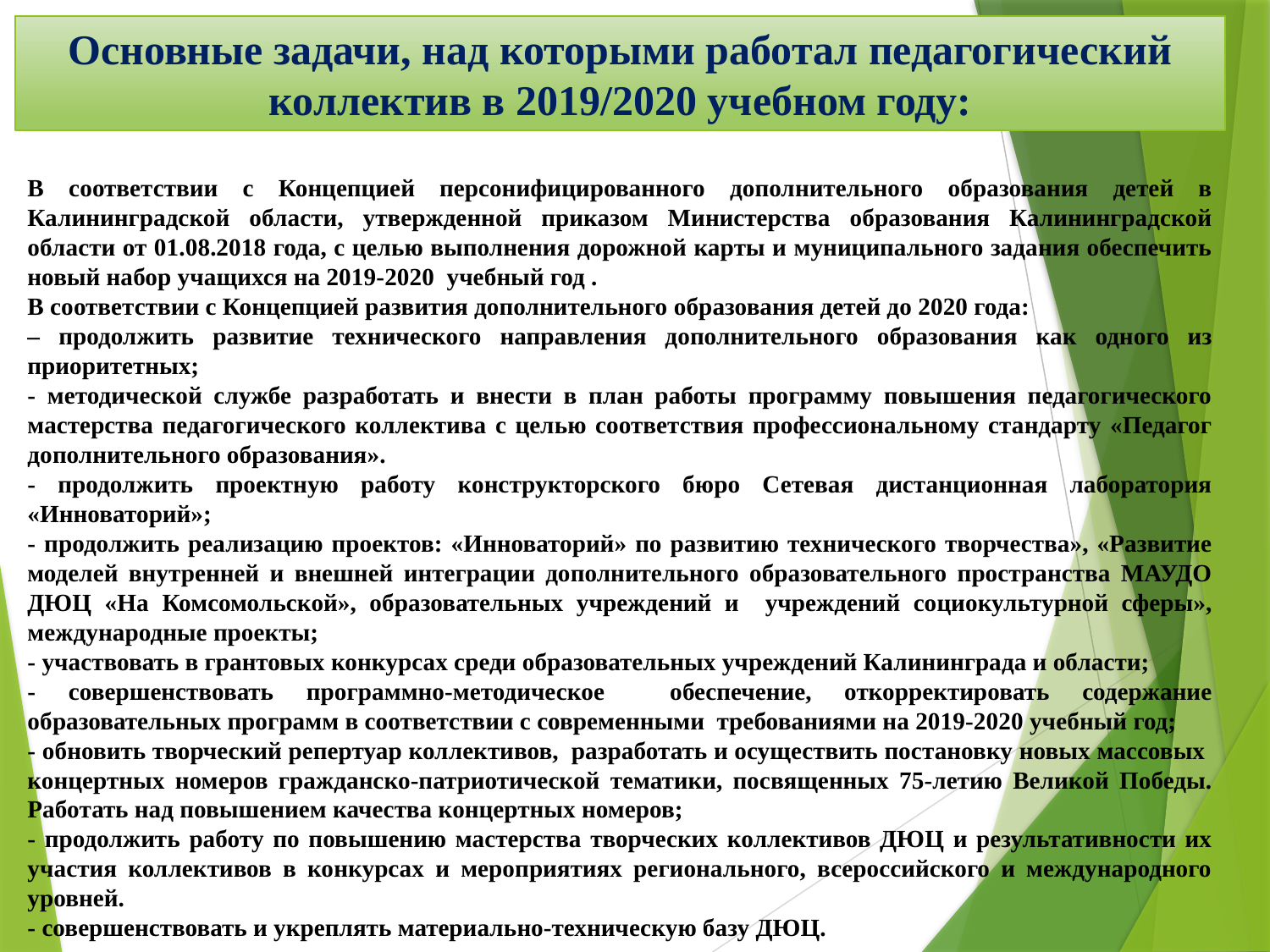

Основные задачи, над которыми работал педагогический коллектив в 2019/2020 учебном году:

В соответствии с Концепцией персонифицированного дополнительного образования детей в Калининградской области, утвержденной приказом Министерства образования Калининградской области от 01.08.2018 года, с целью выполнения дорожной карты и муниципального задания обеспечить новый набор учащихся на 2019-2020  учебный год .
В соответствии с Концепцией развития дополнительного образования детей до 2020 года:
– продолжить развитие технического направления дополнительного образования как одного из приоритетных;
- методической службе разработать и внести в план работы программу повышения педагогического мастерства педагогического коллектива с целью соответствия профессиональному стандарту «Педагог дополнительного образования».
- продолжить проектную работу конструкторского бюро Сетевая дистанционная лаборатория «Инноваторий»;
- продолжить реализацию проектов: «Инноваторий» по развитию технического творчества», «Развитие моделей внутренней и внешней интеграции дополнительного образовательного пространства МАУДО ДЮЦ «На Комсомольской», образовательных учреждений и  учреждений социокультурной сферы», международные проекты;
- участвовать в грантовых конкурсах среди образовательных учреждений Калининграда и области;
- совершенствовать программно-методическое  обеспечение, откорректировать содержание образовательных программ в соответствии с современными  требованиями на 2019-2020 учебный год;
- обновить творческий репертуар коллективов,  разработать и осуществить постановку новых массовых  концертных номеров гражданско-патриотической тематики, посвященных 75-летию Великой Победы. Работать над повышением качества концертных номеров;
- продолжить работу по повышению мастерства творческих коллективов ДЮЦ и результативности их участия коллективов в конкурсах и мероприятиях регионального, всероссийского и международного уровней.
- совершенствовать и укреплять материально-техническую базу ДЮЦ.